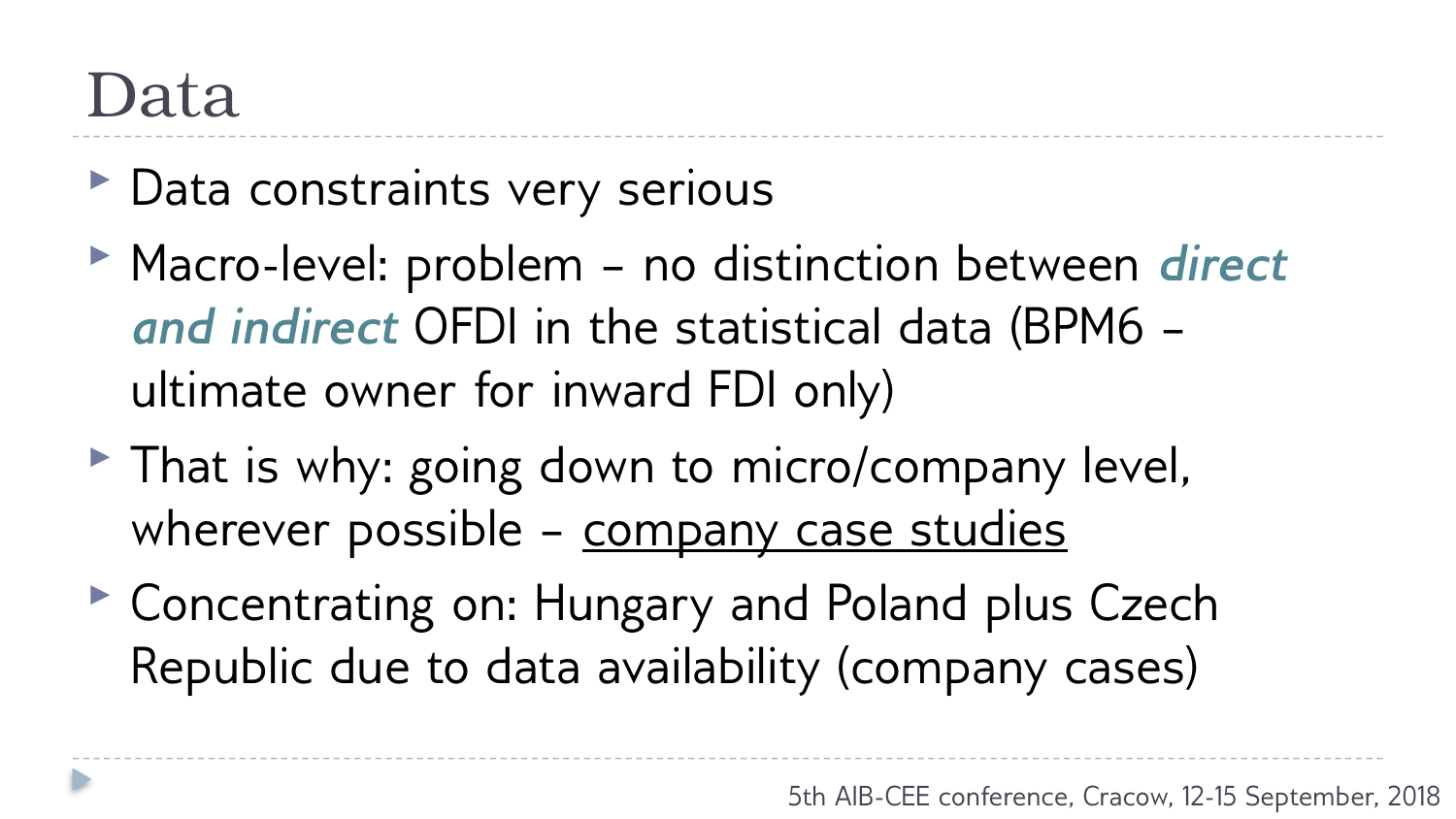

# Data
Data constraints very serious
Macro-level: problem – no distinction between direct and indirect OFDI in the statistical data (BPM6 – ultimate owner for inward FDI only)
That is why: going down to micro/company level, wherever possible – company case studies
Concentrating on: Hungary and Poland plus Czech Republic due to data availability (company cases)
5th AIB-CEE conference, Cracow, 12-15 September, 2018